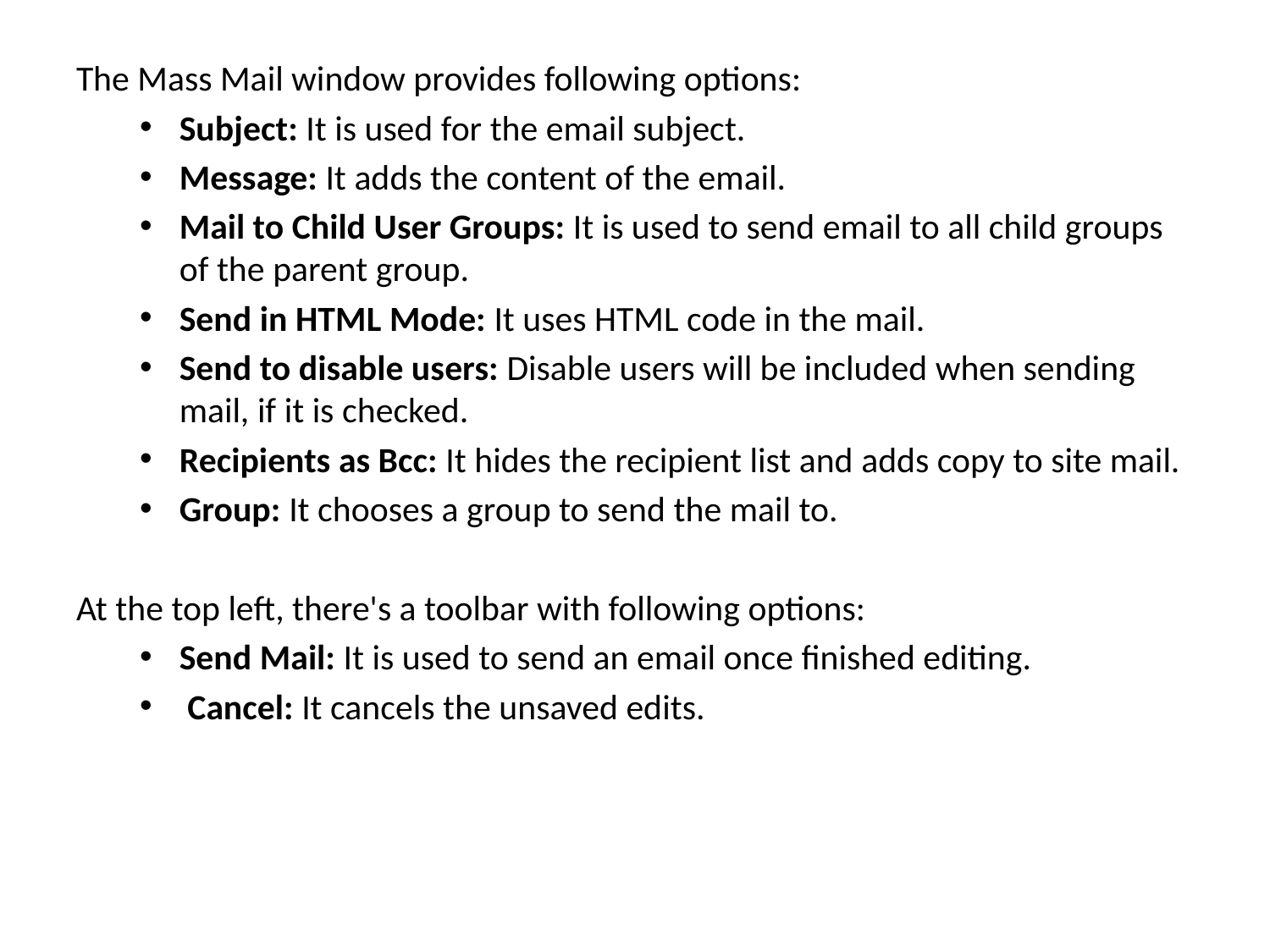

The Mass Mail window provides following options:
Subject: It is used for the email subject.
Message: It adds the content of the email.
Mail to Child User Groups: It is used to send email to all child groups of the parent group.
Send in HTML Mode: It uses HTML code in the mail.
Send to disable users: Disable users will be included when sending mail, if it is checked.
Recipients as Bcc: It hides the recipient list and adds copy to site mail.
Group: It chooses a group to send the mail to.

At the top left, there's a toolbar with following options:
Send Mail: It is used to send an email once finished editing.
 Cancel: It cancels the unsaved edits.